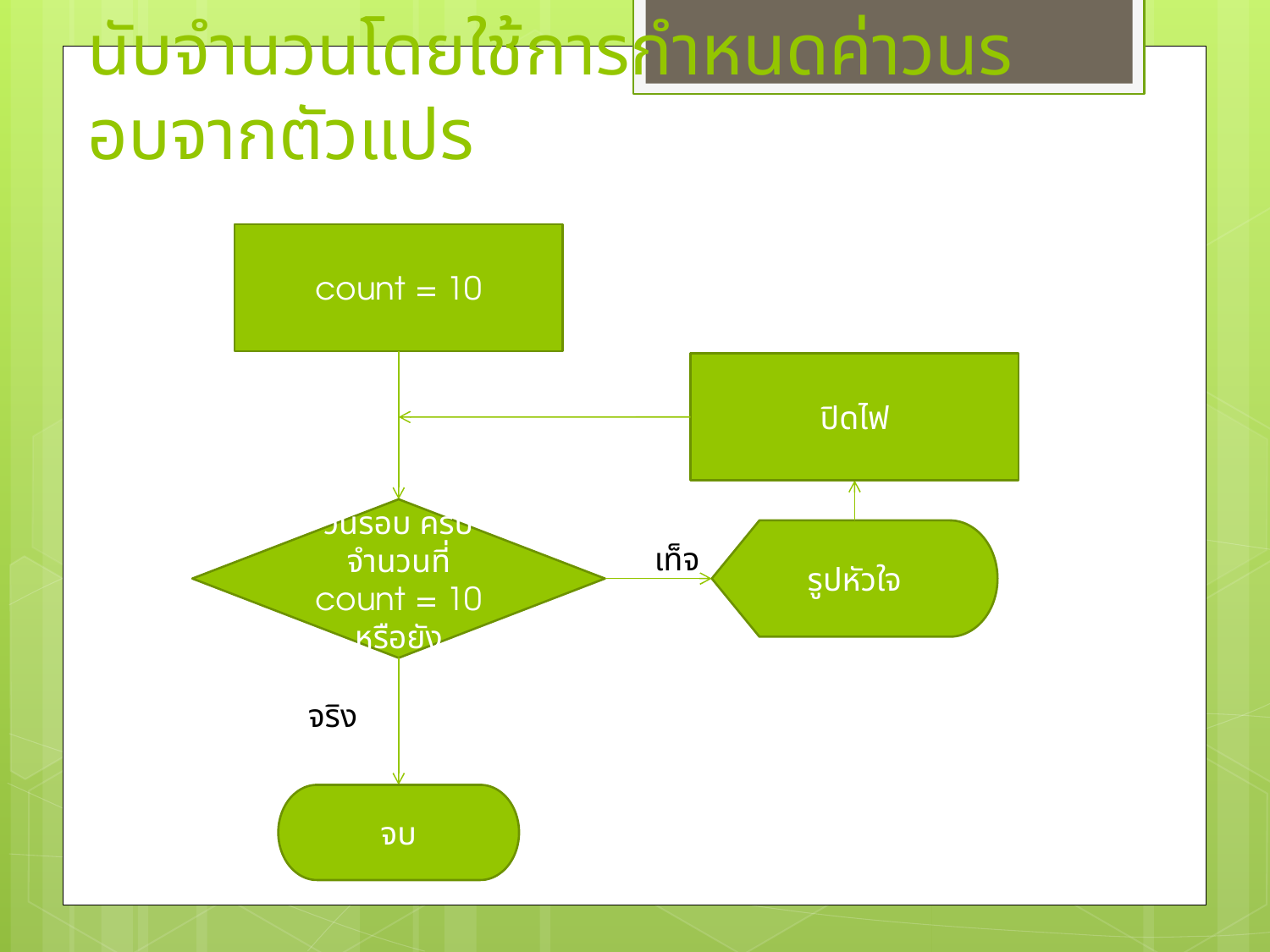

# นับจำนวนโดยใช้การกำหนดค่าวนรอบจากตัวแปร
count = 10
ปิดไฟ
วนรอบ ครบจำนวนที่ count = 10 หรือยัง
รูปหัวใจ
เท็จ
จริง
จบ